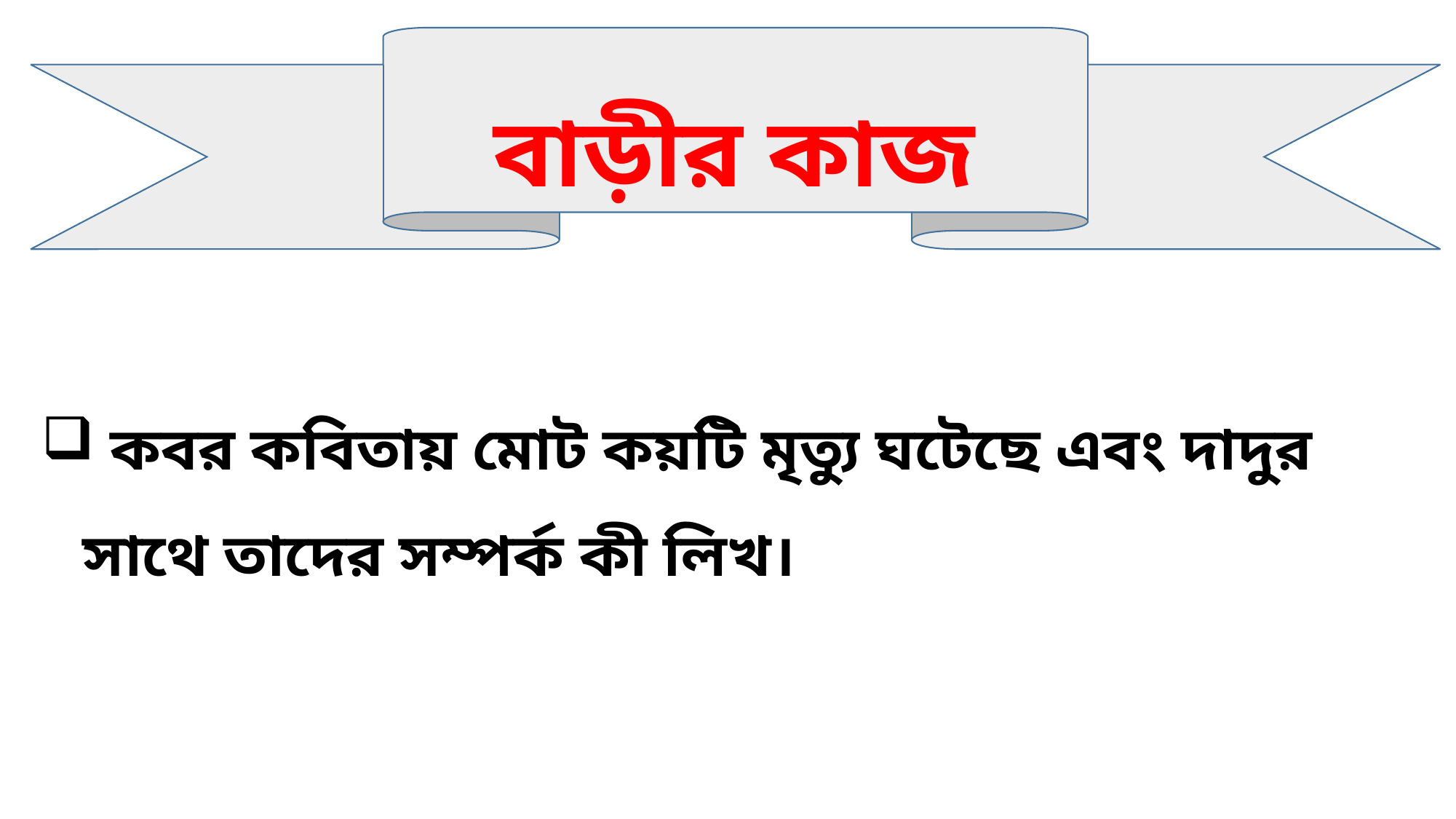

বাড়ীর কাজ

 কবর কবিতায় মোট কয়টি মৃত্যু ঘটেছে এবং দাদুর সাথে তাদের সম্পর্ক কী লিখ।